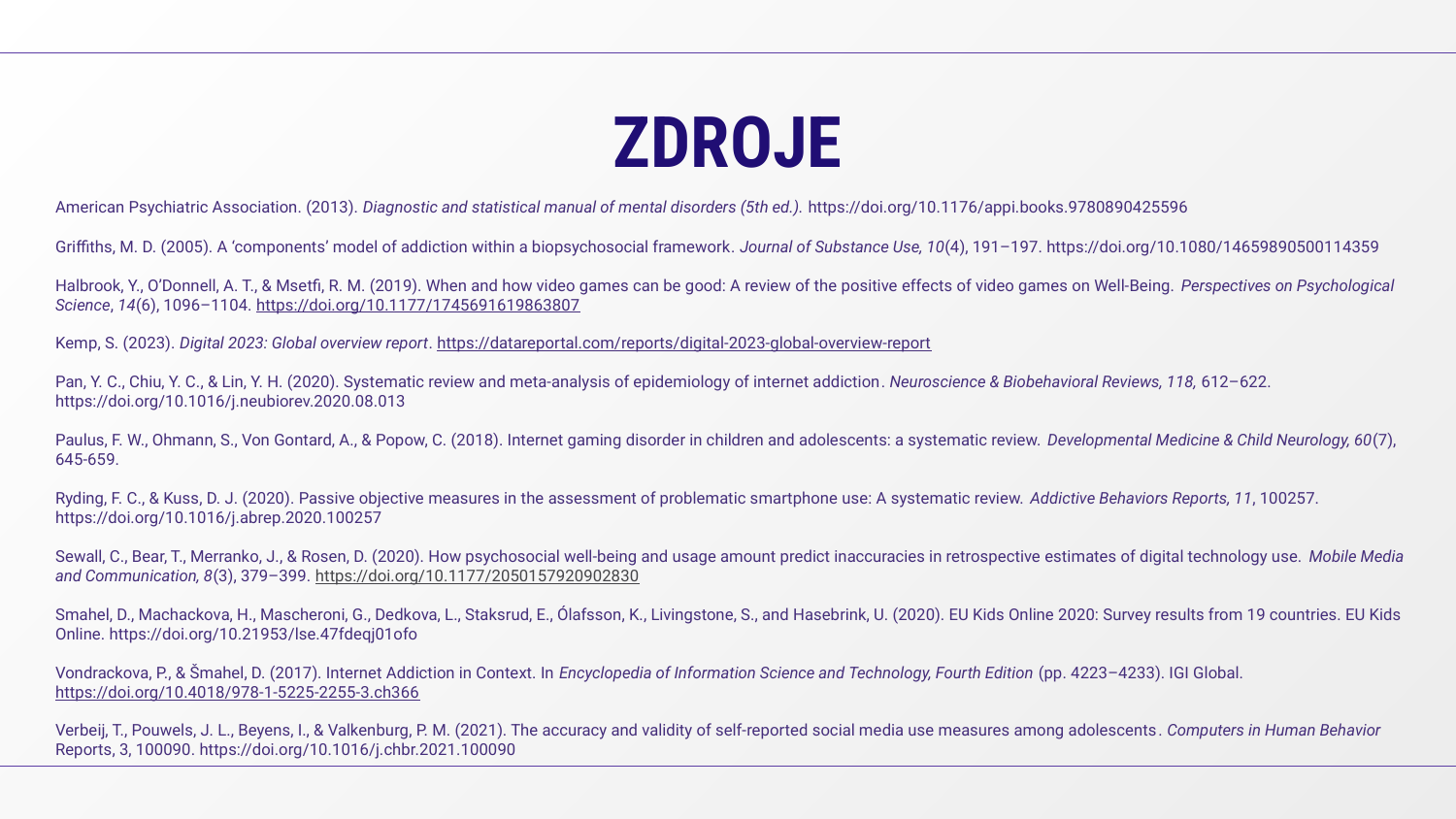

# ZDROJE
American Psychiatric Association. (2013). Diagnostic and statistical manual of mental disorders (5th ed.). https://doi.org/10.1176/appi.books.9780890425596

Griffiths, M. D. (2005). A ‘components’ model of addiction within a biopsychosocial framework. Journal of Substance Use, 10(4), 191–197. https://doi.org/10.1080/14659890500114359

Halbrook, Y., O’Donnell, A. T., & Msetfi, R. M. (2019). When and how video games can be good: A review of the positive effects of video games on Well-Being. Perspectives on Psychological Science, 14(6), 1096–1104. https://doi.org/10.1177/1745691619863807

Kemp, S. (2023). Digital 2023: Global overview report. https://datareportal.com/reports/digital-2023-global-overview-report

Pan, Y. C., Chiu, Y. C., & Lin, Y. H. (2020). Systematic review and meta-analysis of epidemiology of internet addiction. Neuroscience & Biobehavioral Reviews, 118, 612–622. https://doi.org/10.1016/j.neubiorev.2020.08.013

Paulus, F. W., Ohmann, S., Von Gontard, A., & Popow, C. (2018). Internet gaming disorder in children and adolescents: a systematic review. Developmental Medicine & Child Neurology, 60(7), 645-659.

Ryding, F. C., & Kuss, D. J. (2020). Passive objective measures in the assessment of problematic smartphone use: A systematic review. Addictive Behaviors Reports, 11, 100257. https://doi.org/10.1016/j.abrep.2020.100257

Sewall, C., Bear, T., Merranko, J., & Rosen, D. (2020). How psychosocial well-being and usage amount predict inaccuracies in retrospective estimates of digital technology use. Mobile Media and Communication, 8(3), 379–399. https://doi.org/10.1177/2050157920902830

Smahel, D., Machackova, H., Mascheroni, G., Dedkova, L., Staksrud, E., Ólafsson, K., Livingstone, S., and Hasebrink, U. (2020). EU Kids Online 2020: Survey results from 19 countries. EU Kids Online. https://doi.org/10.21953/lse.47fdeqj01ofo

Vondrackova, P., & Šmahel, D. (2017). Internet Addiction in Context. In Encyclopedia of Information Science and Technology, Fourth Edition (pp. 4223–4233). IGI Global. https://doi.org/10.4018/978-1-5225-2255-3.ch366

Verbeij, T., Pouwels, J. L., Beyens, I., & Valkenburg, P. M. (2021). The accuracy and validity of self-reported social media use measures among adolescents. Computers in Human Behavior Reports, 3, 100090. https://doi.org/10.1016/j.chbr.2021.100090